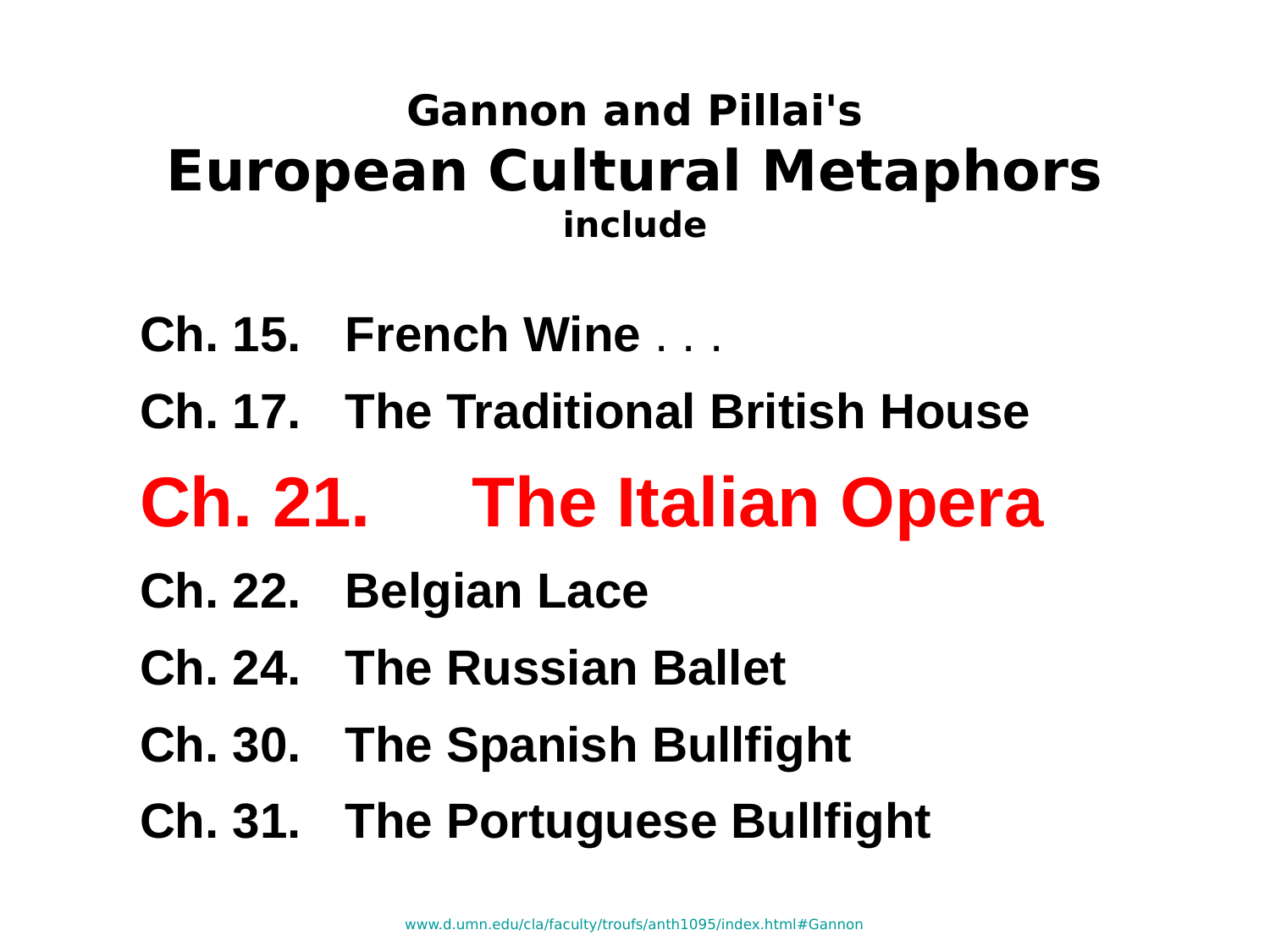

# Gannon and Pillai's European Cultural Metaphors include
Ch. 15. 	French Wine . . .
Ch. 17. 	The Traditional British House
Ch. 21.	The Italian Opera
Ch. 22. 	Belgian Lace
Ch. 24. 	The Russian Ballet
Ch. 30. 	The Spanish Bullfight
Ch. 31. 	The Portuguese Bullfight
www.d.umn.edu/cla/faculty/troufs/anth1095/index.html#Gannon